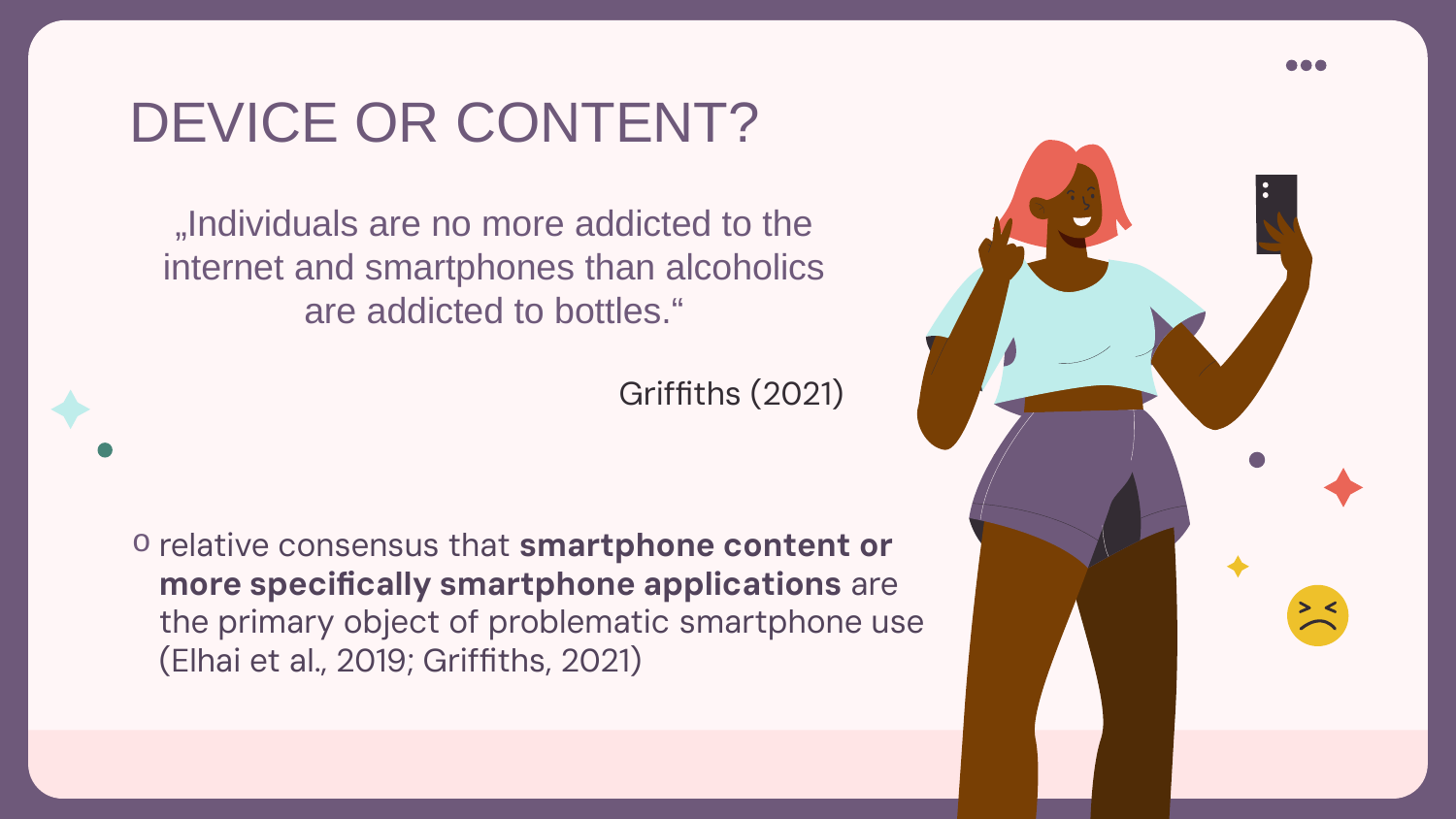

# DEVICE OR CONTENT?

„Individuals are no more addicted to the internet and smartphones than alcoholics are addicted to bottles.“
Griffiths (2021)

relative consensus that smartphone content or more specifically smartphone applications are the primary object of problematic smartphone use (Elhai et al., 2019; Griffiths, 2021)